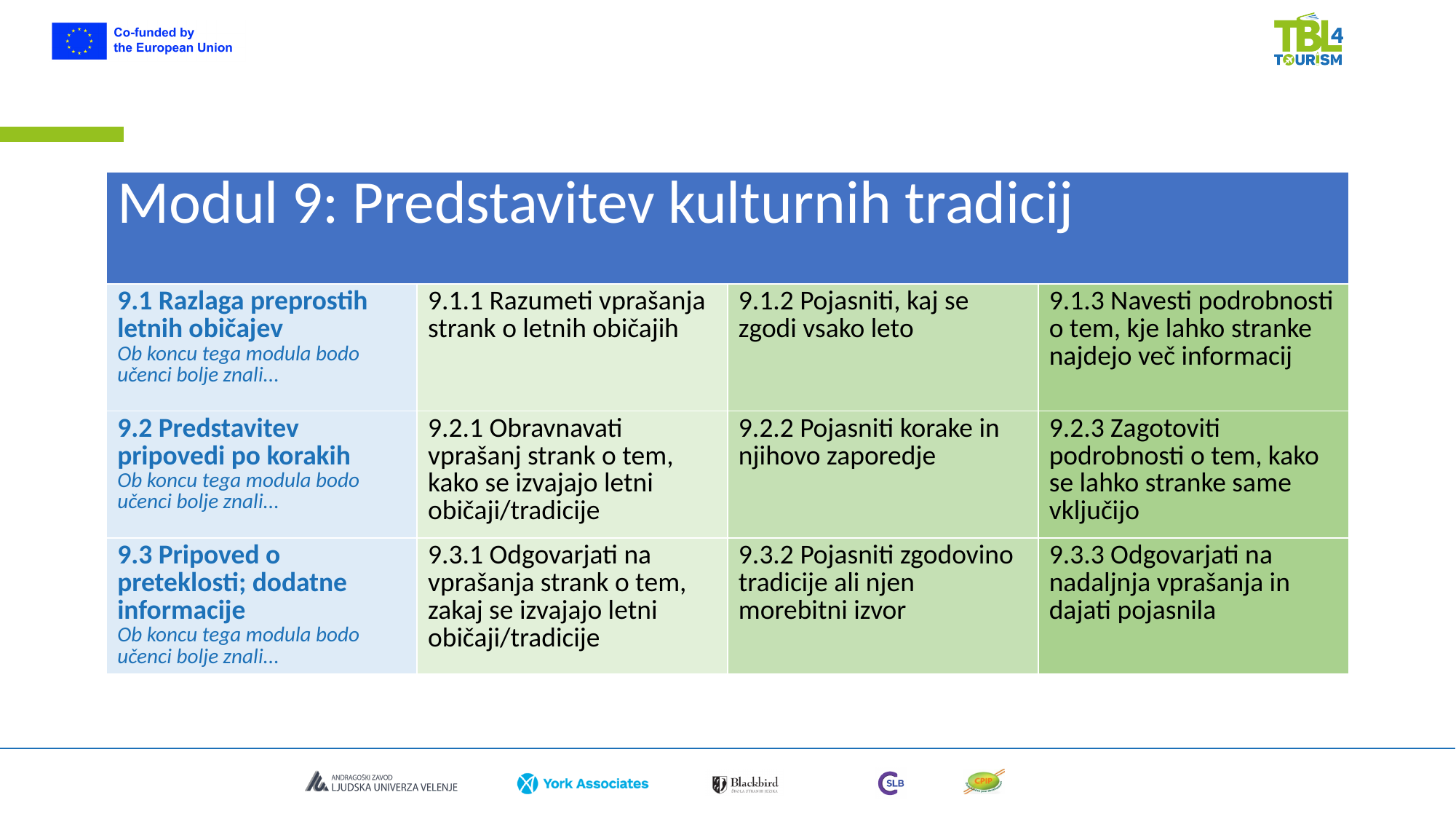

| Modul 9: Predstavitev kulturnih tradicij |  |  |  |
| --- | --- | --- | --- |
| 9.1 Razlaga preprostih letnih običajev Ob koncu tega modula bodo učenci bolje znali... | 9.1.1 Razumeti vprašanja strank o letnih običajih | 9.1.2 Pojasniti, kaj se zgodi vsako leto | 9.1.3 Navesti podrobnosti o tem, kje lahko stranke najdejo več informacij |
| 9.2 Predstavitev pripovedi po korakih Ob koncu tega modula bodo učenci bolje znali... | 9.2.1 Obravnavati vprašanj strank o tem, kako se izvajajo letni običaji/tradicije | 9.2.2 Pojasniti korake in njihovo zaporedje | 9.2.3 Zagotoviti podrobnosti o tem, kako se lahko stranke same vključijo |
| 9.3 Pripoved o preteklosti; dodatne informacije Ob koncu tega modula bodo učenci bolje znali... | 9.3.1 Odgovarjati na vprašanja strank o tem, zakaj se izvajajo letni običaji/tradicije | 9.3.2 Pojasniti zgodovino tradicije ali njen morebitni izvor | 9.3.3 Odgovarjati na nadaljnja vprašanja in dajati pojasnila |